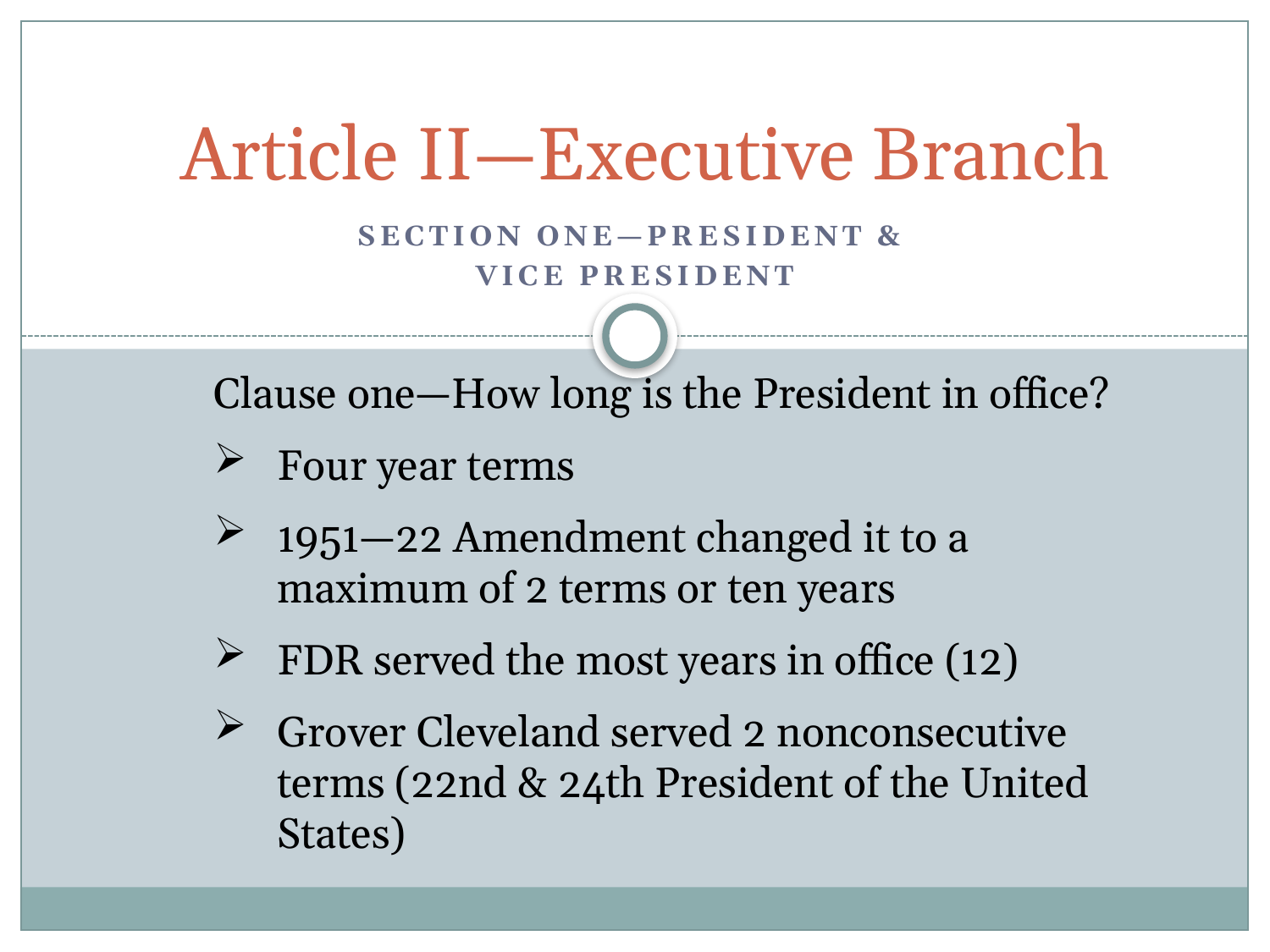

# Article II—Executive Branch
Section One—President &
Vice President
	Clause one—How long is the President in office?
Four year terms
1951—22 Amendment changed it to a maximum of 2 terms or ten years
FDR served the most years in office (12)
Grover Cleveland served 2 nonconsecutive terms (22nd & 24th President of the United States)